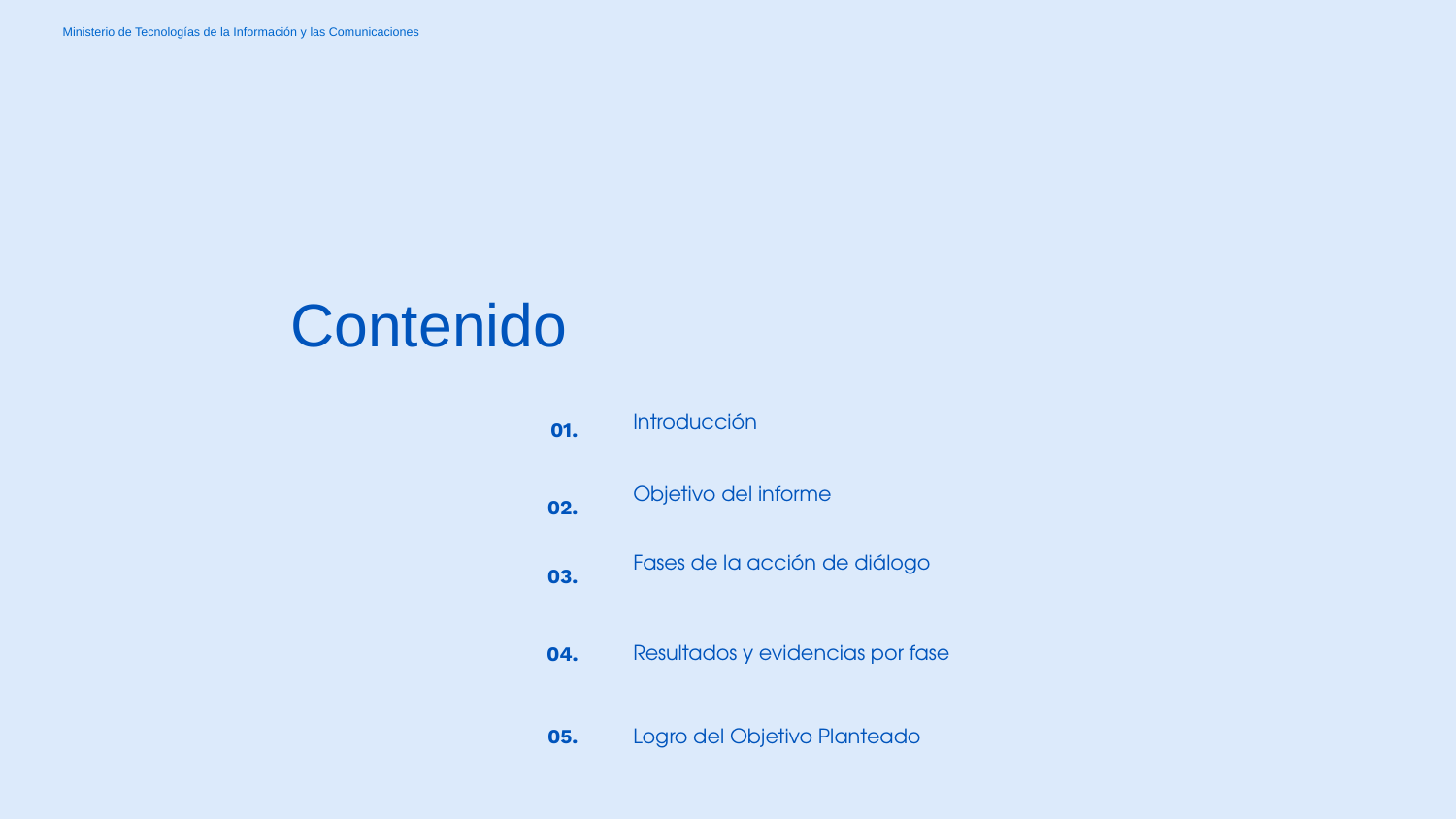

# Contenido
Introducción

01.
Objetivo del informe

02.
Fases de la acción de diálogo

03.
Resultados y evidencias por fase

04.
05.
Logro del Objetivo Planteado